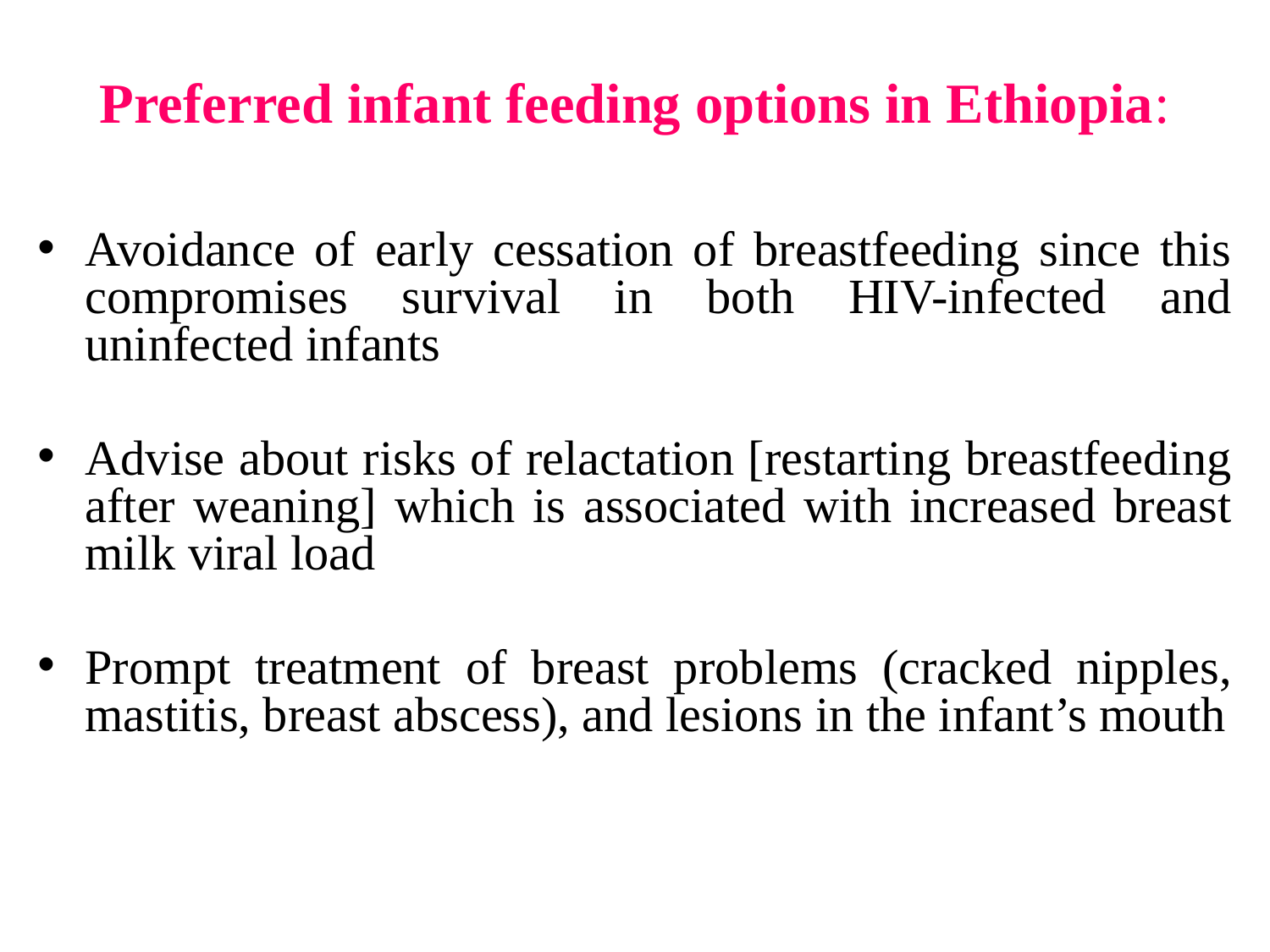

# Preferred infant feeding options in Ethiopia:
Avoidance of early cessation of breastfeeding since this compromises survival in both HIV-infected and uninfected infants

Advise about risks of relactation [restarting breastfeeding after weaning] which is associated with increased breast milk viral load

Prompt treatment of breast problems (cracked nipples, mastitis, breast abscess), and lesions in the infant’s mouth